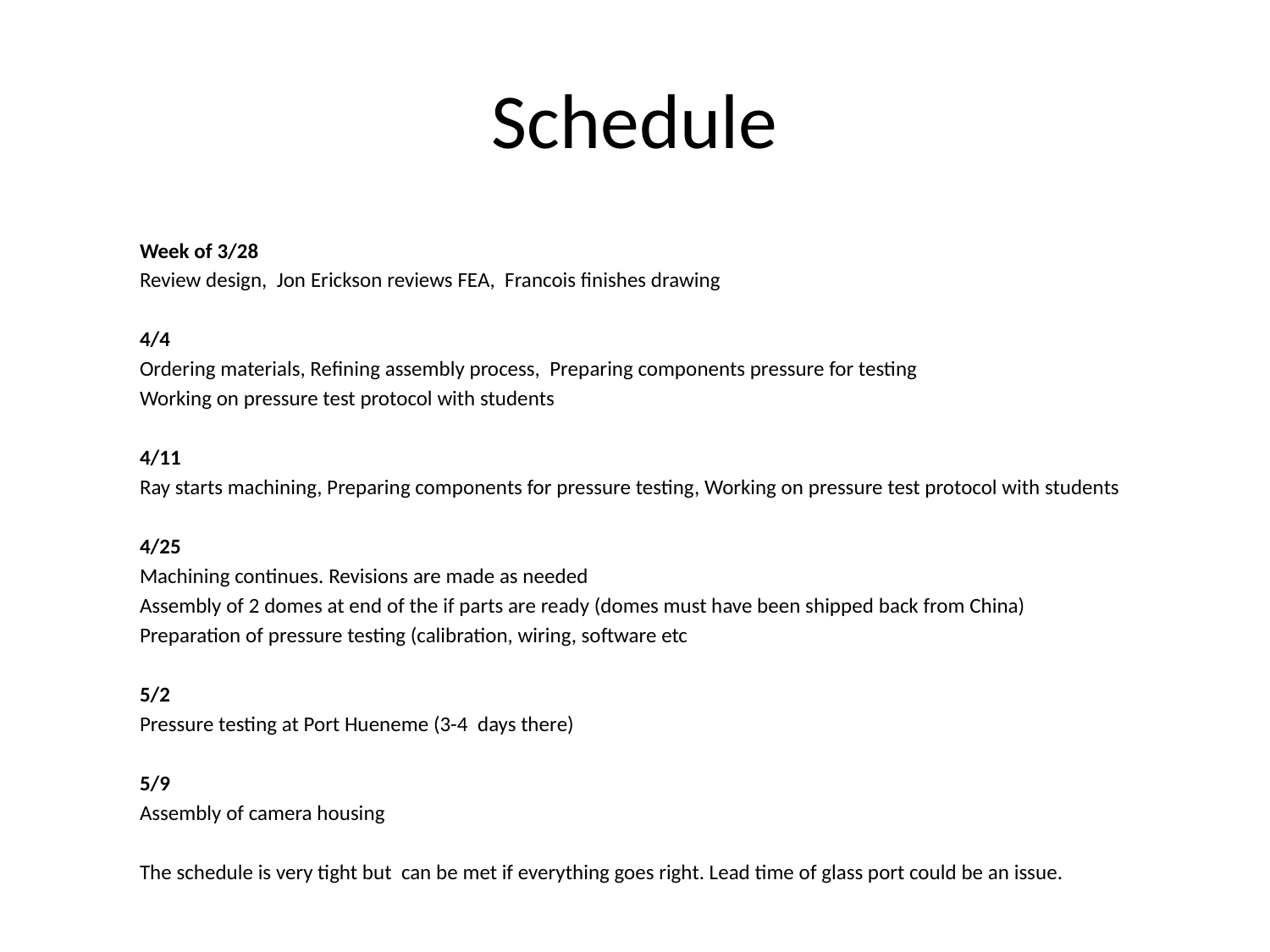

# Schedule

Week of 3/28
Review design,  Jon Erickson reviews FEA,  Francois finishes drawing

4/4
Ordering materials, Refining assembly process,  Preparing components pressure for testing
Working on pressure test protocol with students

4/11
Ray starts machining, Preparing components for pressure testing, Working on pressure test protocol with students

4/25
Machining continues. Revisions are made as needed
Assembly of 2 domes at end of the if parts are ready (domes must have been shipped back from China)
Preparation of pressure testing (calibration, wiring, software etc

5/2
Pressure testing at Port Hueneme (3-4  days there)

5/9
Assembly of camera housing

The schedule is very tight but  can be met if everything goes right. Lead time of glass port could be an issue.